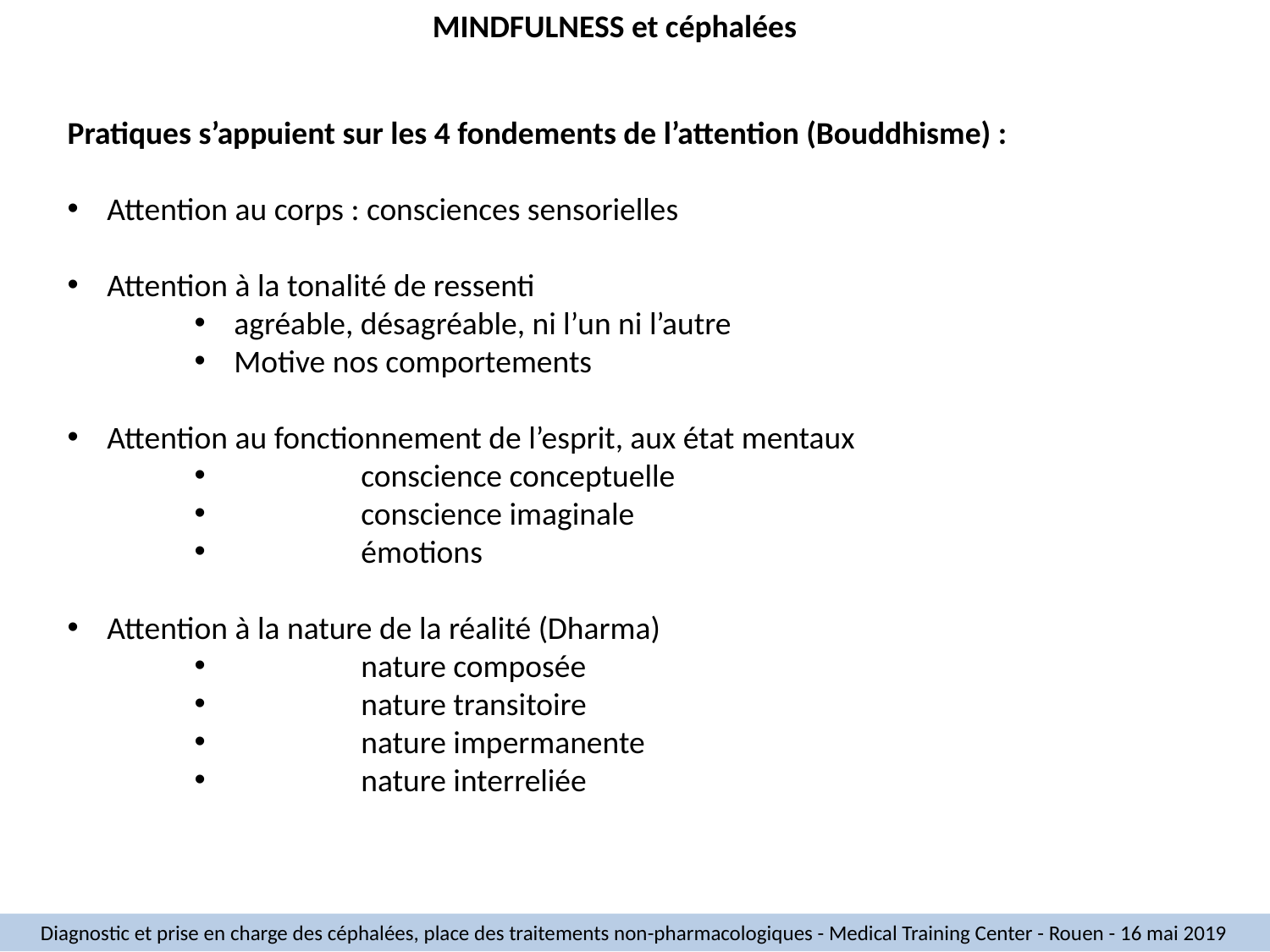

MINDFULNESS et céphalées
Pratiques s’appuient sur les 4 fondements de l’attention (Bouddhisme) :

Attention au corps : consciences sensorielles

Attention à la tonalité de ressenti
agréable, désagréable, ni l’un ni l’autre
Motive nos comportements

Attention au fonctionnement de l’esprit, aux état mentaux
	conscience conceptuelle
	conscience imaginale
	émotions

Attention à la nature de la réalité (Dharma)
	nature composée
	nature transitoire
	nature impermanente
	nature interreliée

Diagnostic et prise en charge des céphalées, place des traitements non-pharmacologiques - Medical Training Center - Rouen - 16 mai 2019